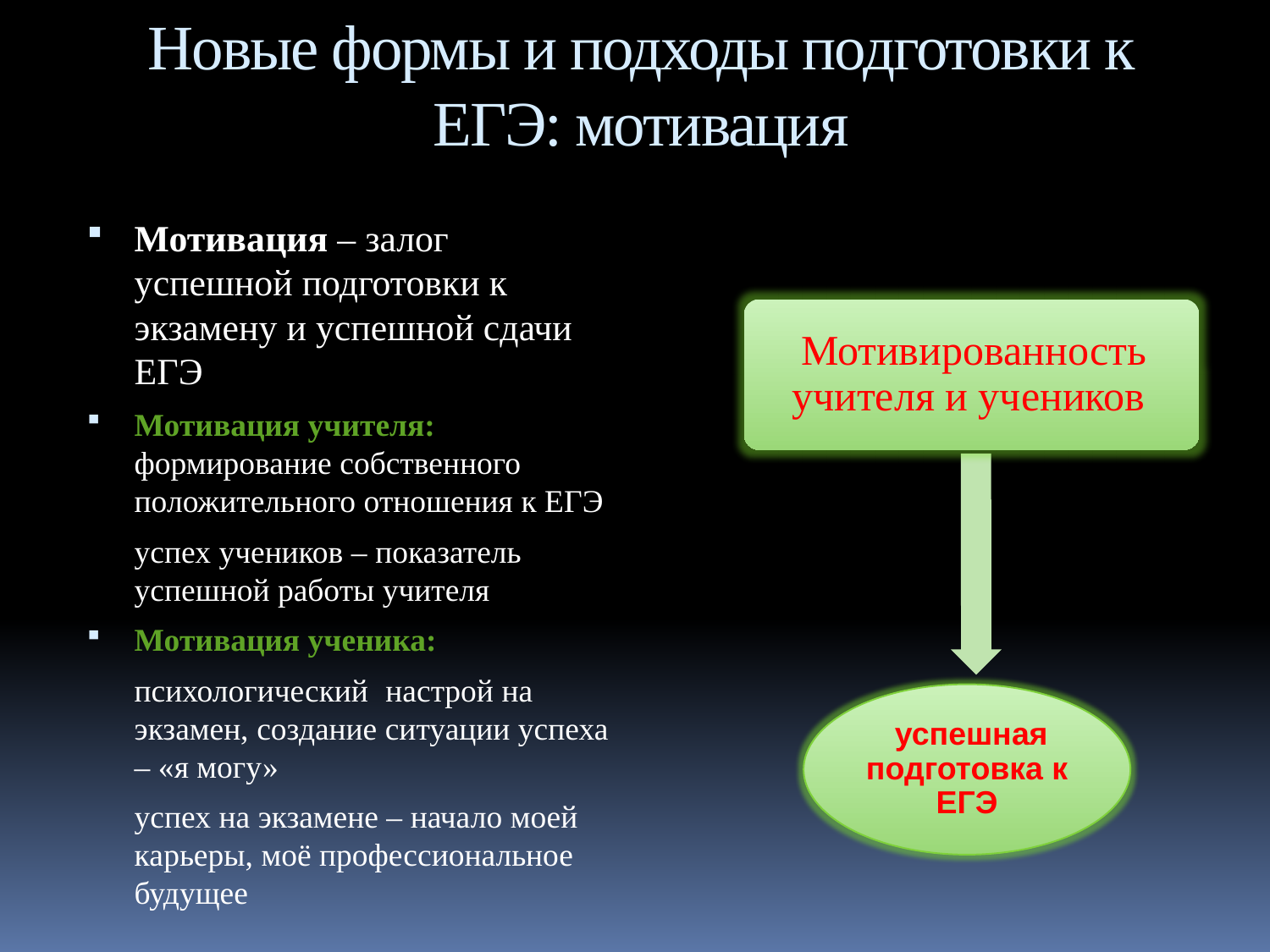

# Новые формы и подходы подготовки к ЕГЭ: мотивация
 успешная подготовка к ЕГЭ
Мотивированность учителя и учеников
Мотивация – залог успешной подготовки к экзамену и успешной сдачи ЕГЭ
Мотивация учителя: формирование собственного положительного отношения к ЕГЭ
	успех учеников – показатель успешной работы учителя
Мотивация ученика:
	психологический  настрой на экзамен, создание ситуации успеха – «я могу»
	успех на экзамене – начало моей карьеры, моё профессиональное будущее